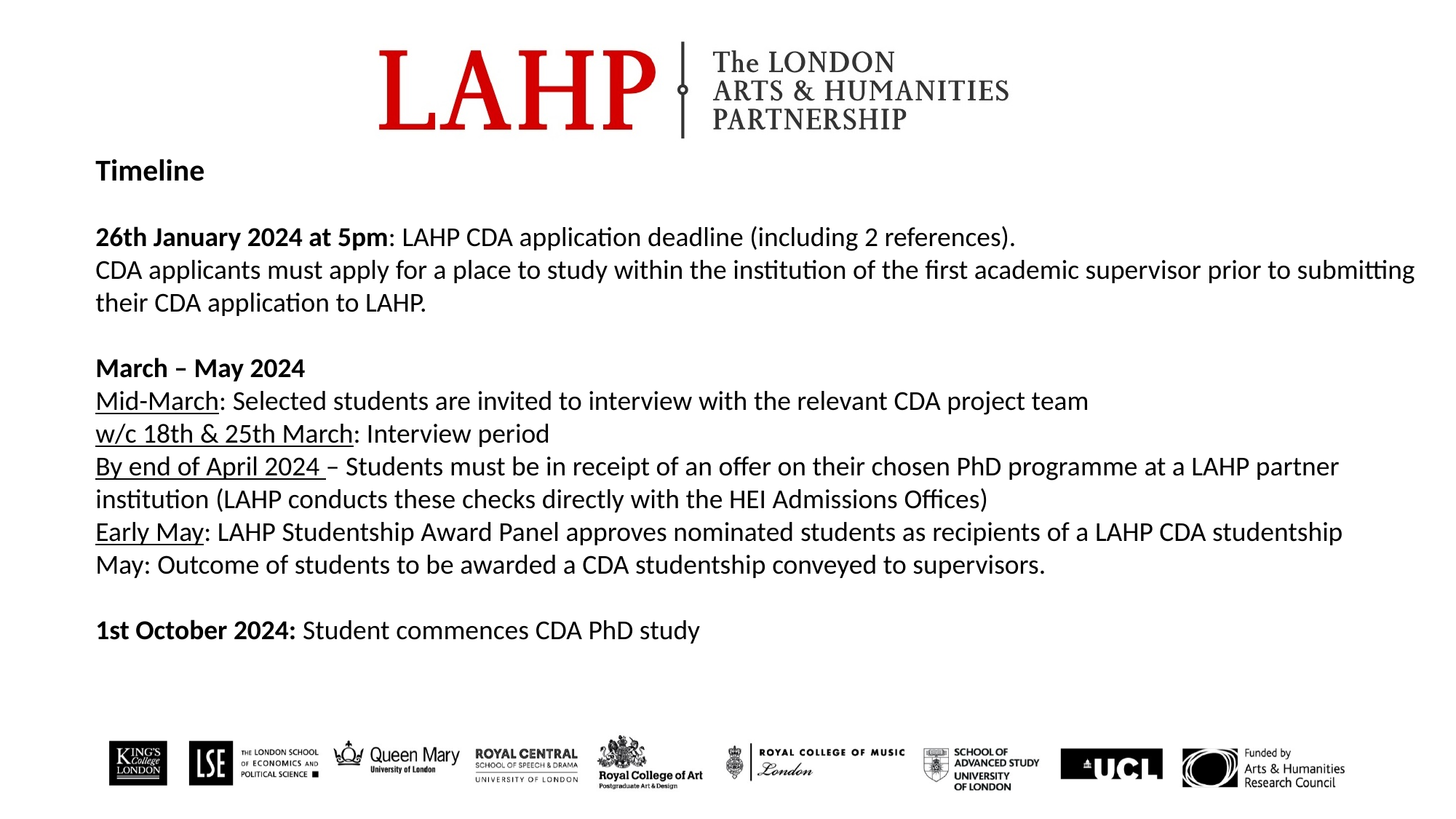

Timeline

26th January 2024 at 5pm: LAHP CDA application deadline (including 2 references).
CDA applicants must apply for a place to study within the institution of the first academic supervisor prior to submitting their CDA application to LAHP.

March – May 2024
Mid-March: Selected students are invited to interview with the relevant CDA project team
w/c 18th & 25th March: Interview period
By end of April 2024 – Students must be in receipt of an offer on their chosen PhD programme at a LAHP partner institution (LAHP conducts these checks directly with the HEI Admissions Offices)
Early May: LAHP Studentship Award Panel approves nominated students as recipients of a LAHP CDA studentship
May: Outcome of students to be awarded a CDA studentship conveyed to supervisors.

1st October 2024: Student commences CDA PhD study